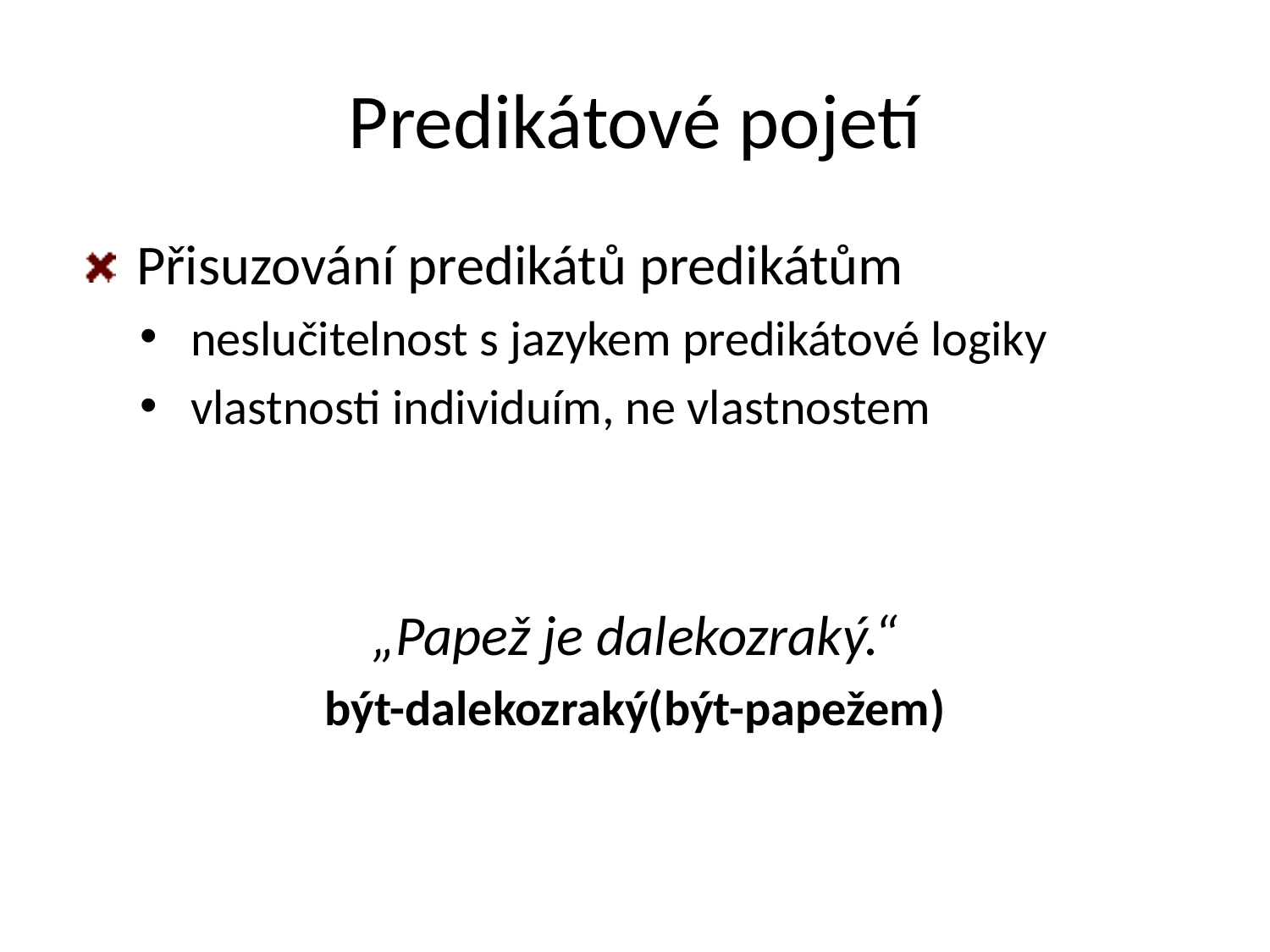

# Predikátové pojetí
 Přisuzování predikátů predikátům
 neslučitelnost s jazykem predikátové logiky
 vlastnosti individuím, ne vlastnostem

„Papež je dalekozraký.“
být-dalekozraký(být-papežem)